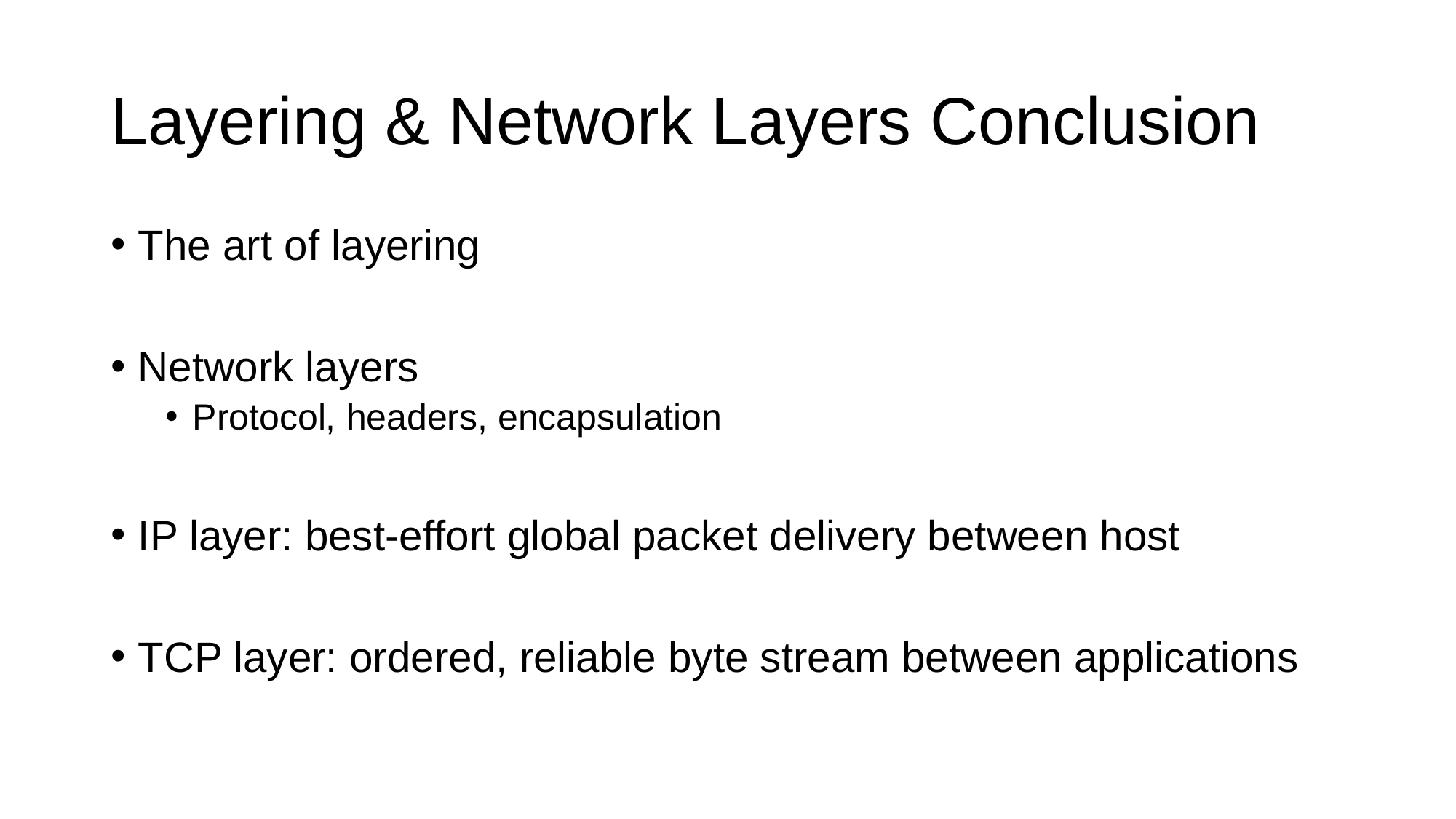

# Layering & Network Layers Conclusion
The art of layering

Network layers
Protocol, headers, encapsulation

IP layer: best-effort global packet delivery between host

TCP layer: ordered, reliable byte stream between applications